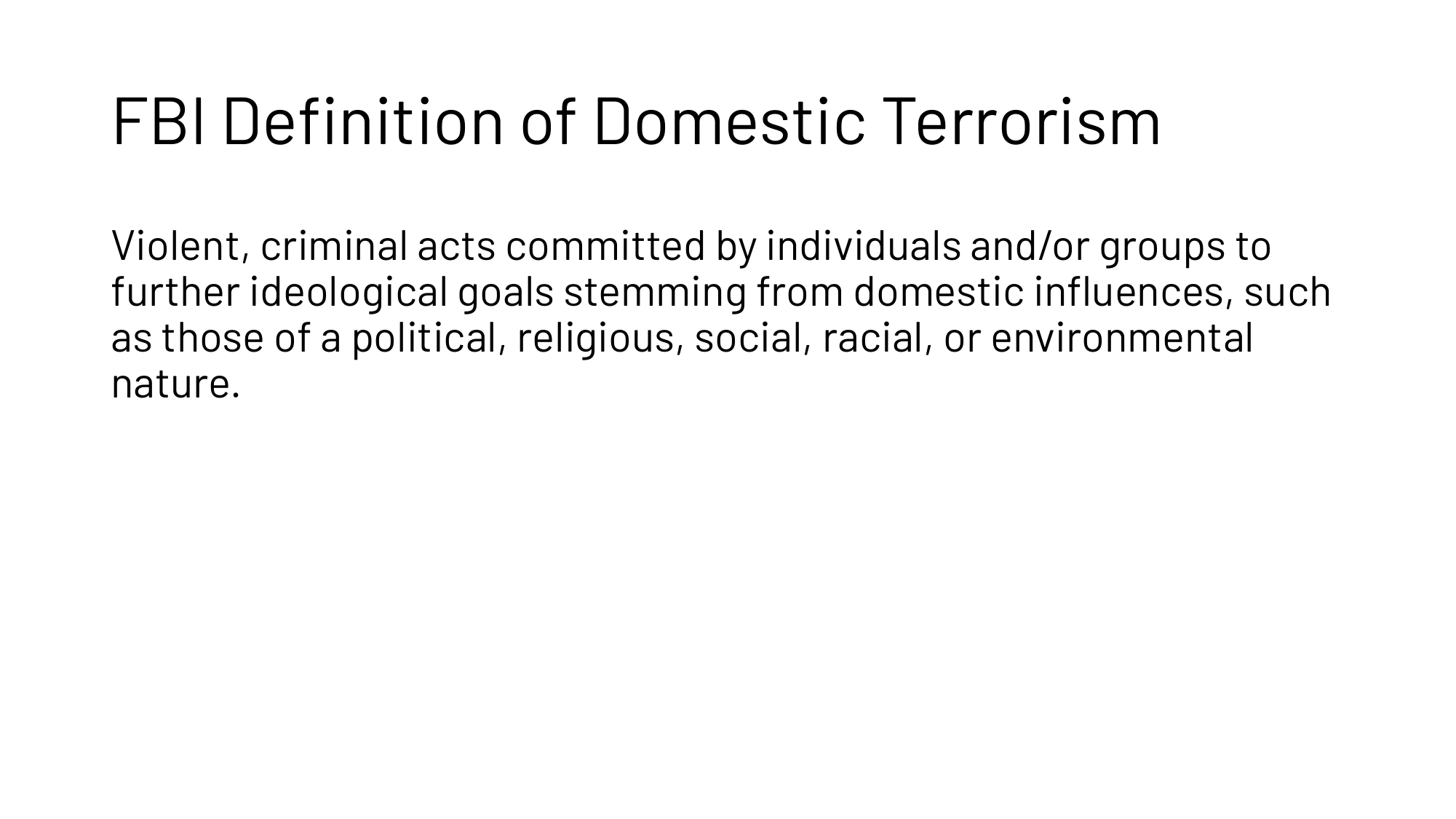

# FBI Definition of Domestic Terrorism
Violent, criminal acts committed by individuals and/or groups to further ideological goals stemming from domestic influences, such as those of a political, religious, social, racial, or environmental nature.